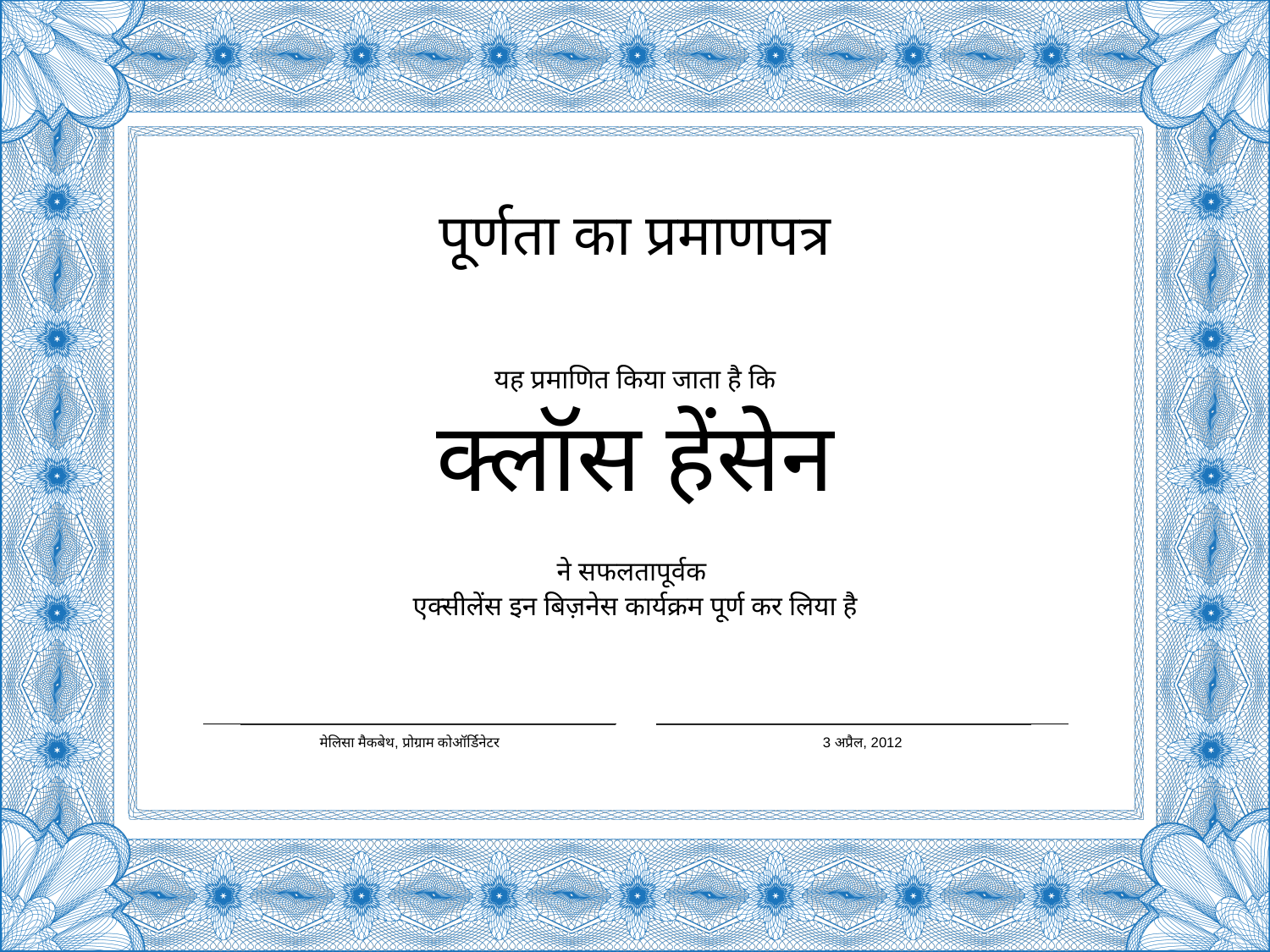

पूर्णता का प्रमाणपत्र
यह प्रमाणित किया जाता है कि
क्लॉस हेंसेन
ने सफलतापूर्वक
एक्सीलेंस इन बिज़नेस कार्यक्रम पूर्ण कर लिया है
मेलिसा मैकबेथ, प्रोग्राम कोऑर्डिनेटर
3 अप्रैल, 2012